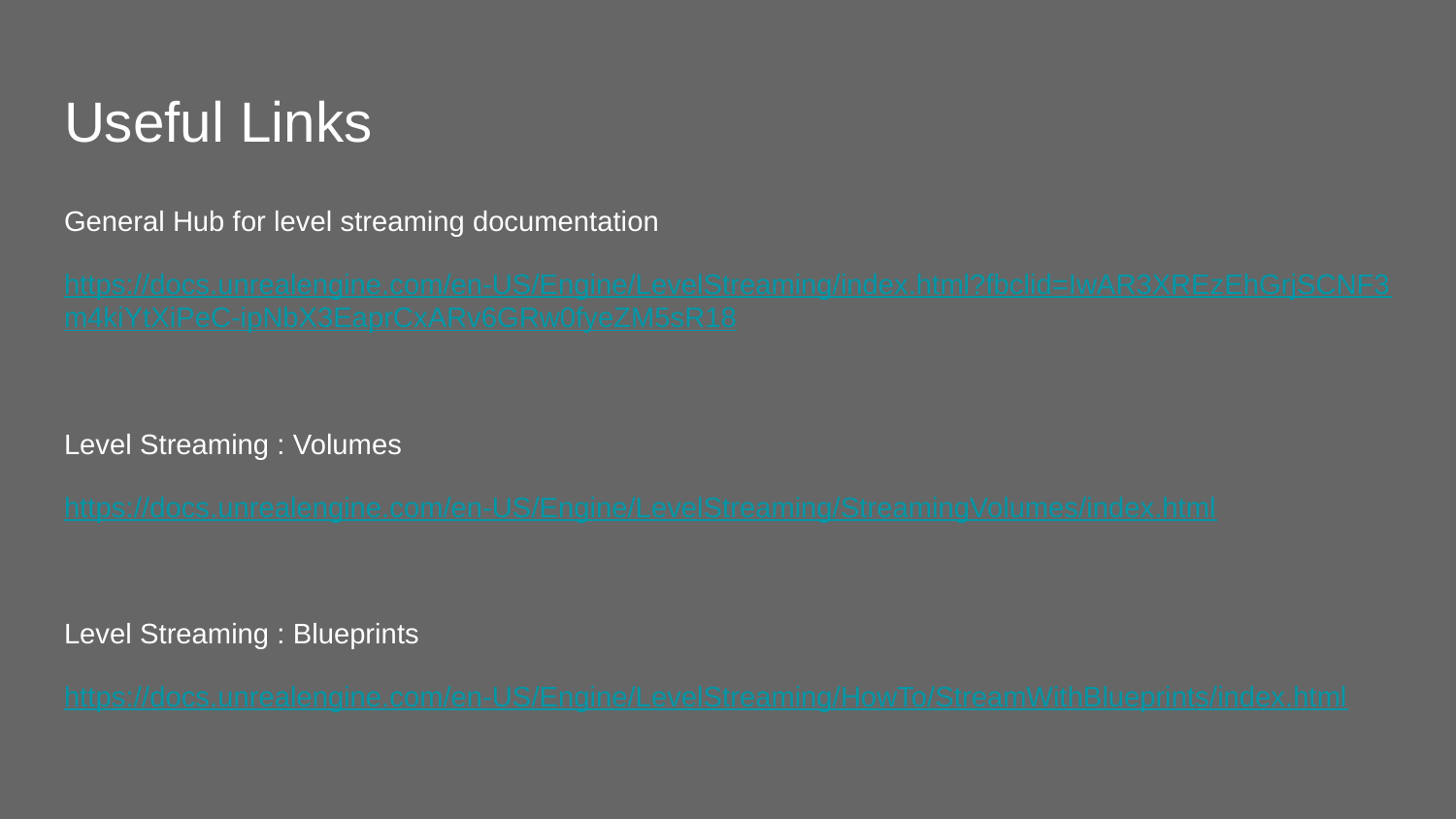

# Useful Links
General Hub for level streaming documentation
https://docs.unrealengine.com/en-US/Engine/LevelStreaming/index.html?fbclid=IwAR3XREzEhGrjSCNF3m4kiYtXiPeC-ipNbX3EaprCxARv6GRw0fyeZM5sR18

Level Streaming : Volumes
https://docs.unrealengine.com/en-US/Engine/LevelStreaming/StreamingVolumes/index.html

Level Streaming : Blueprints
https://docs.unrealengine.com/en-US/Engine/LevelStreaming/HowTo/StreamWithBlueprints/index.html